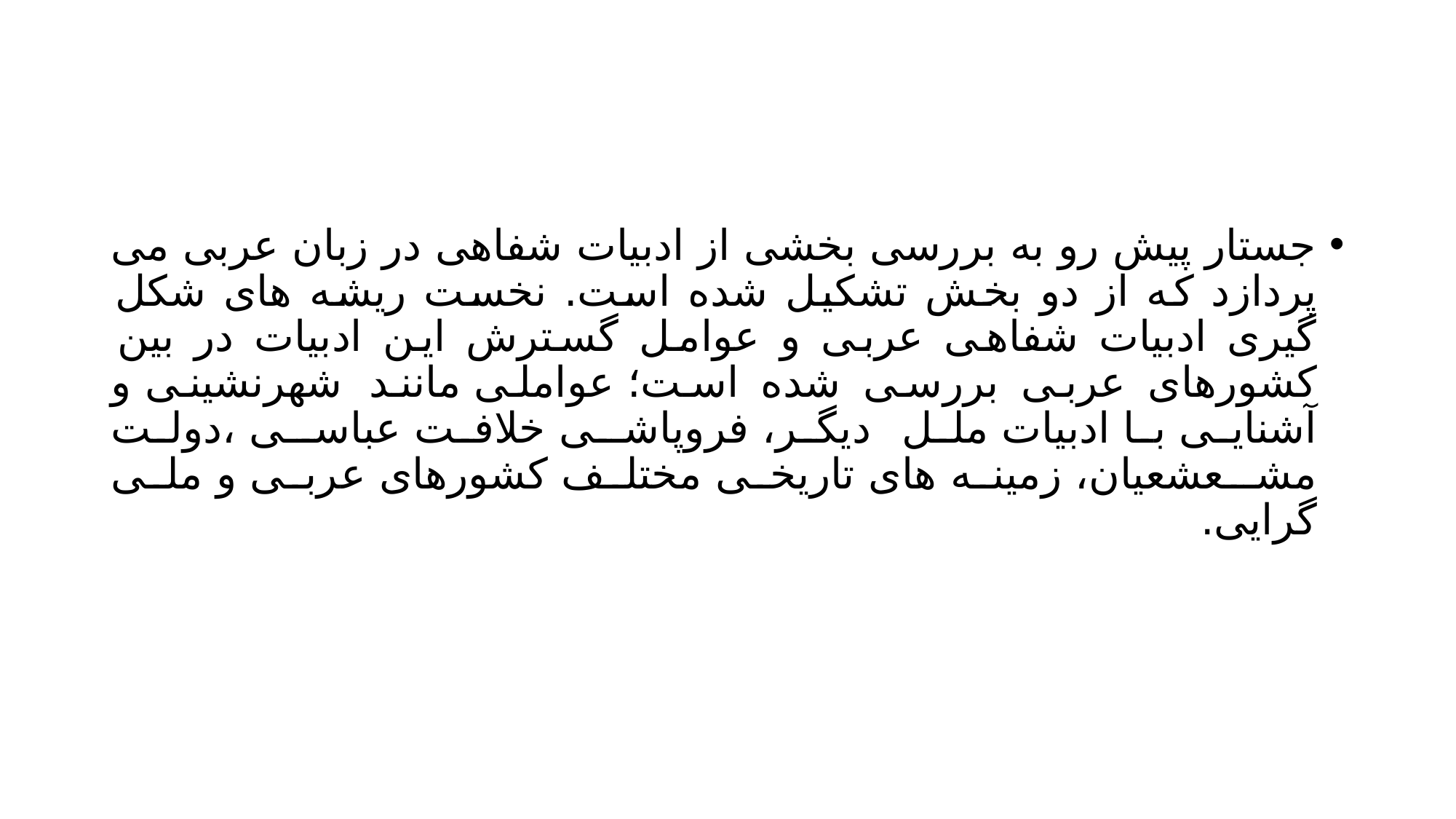

#
جستار پیش رو به بررسی بخشی از ادبیات شفاهی در زبان عربی می پردازد که از دو بخش تشکیل شده است. نخست ریشه های شکل گیری ادبیات شفاهی عربی و عوامل گسترش این ادبیات در بین کشورهای عربی بررسی شده است؛ عواملی مانند  شهرنشینی و آشنایی با ادبیات ملل دیگر، فروپاشـی خلافت عباسـی ،دولت مشـعشعیان، زمینه های تاریخی مختلف کشورهای عربی و ملی گرایی.